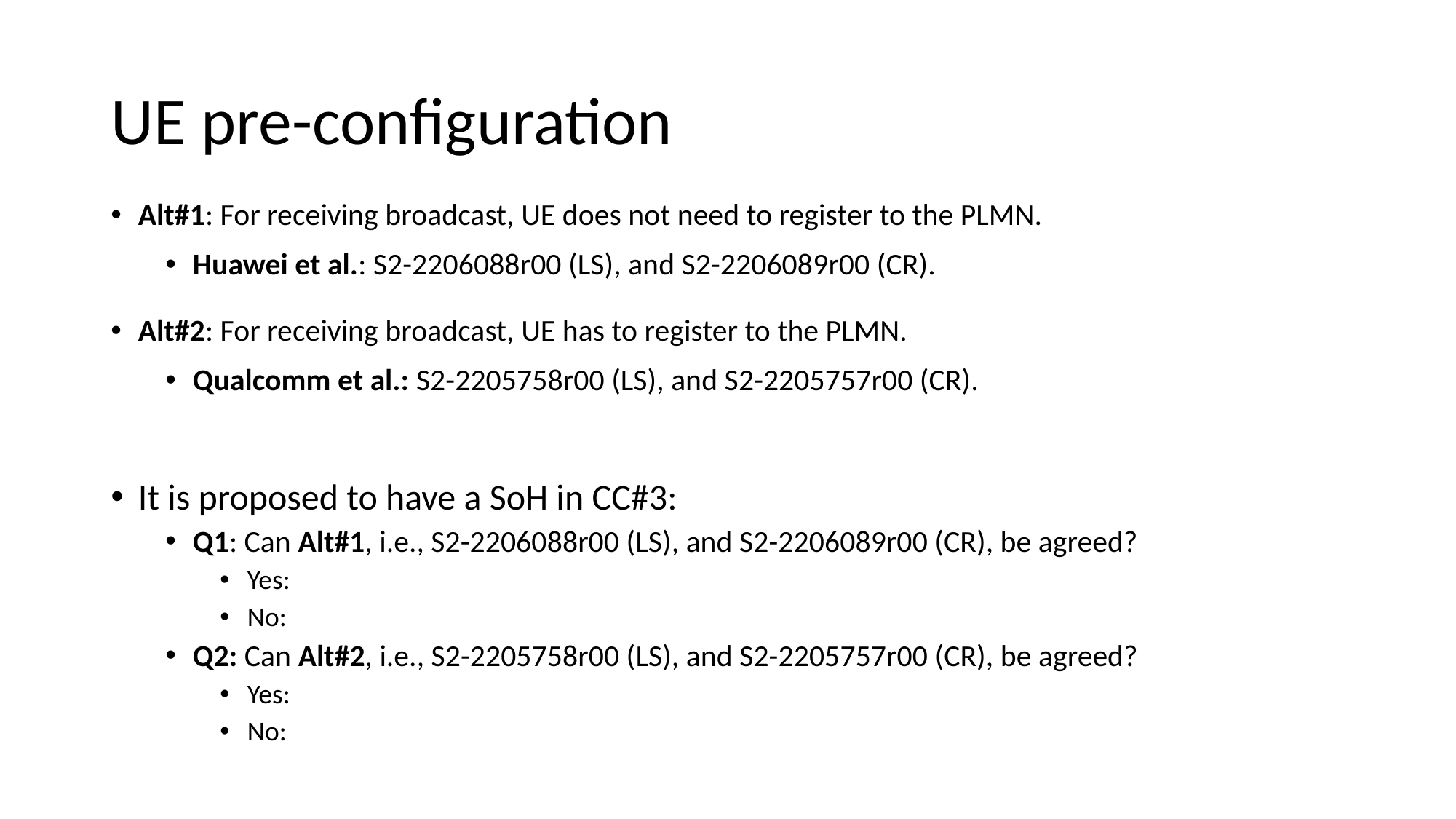

# UE pre-configuration
Alt#1: For receiving broadcast, UE does not need to register to the PLMN.
Huawei et al.: S2-2206088r00 (LS), and S2-2206089r00 (CR).
Alt#2: For receiving broadcast, UE has to register to the PLMN.
Qualcomm et al.: S2-2205758r00 (LS), and S2-2205757r00 (CR).

It is proposed to have a SoH in CC#3:
Q1: Can Alt#1, i.e., S2-2206088r00 (LS), and S2-2206089r00 (CR), be agreed?
Yes:
No:
Q2: Can Alt#2, i.e., S2-2205758r00 (LS), and S2-2205757r00 (CR), be agreed?
Yes:
No: